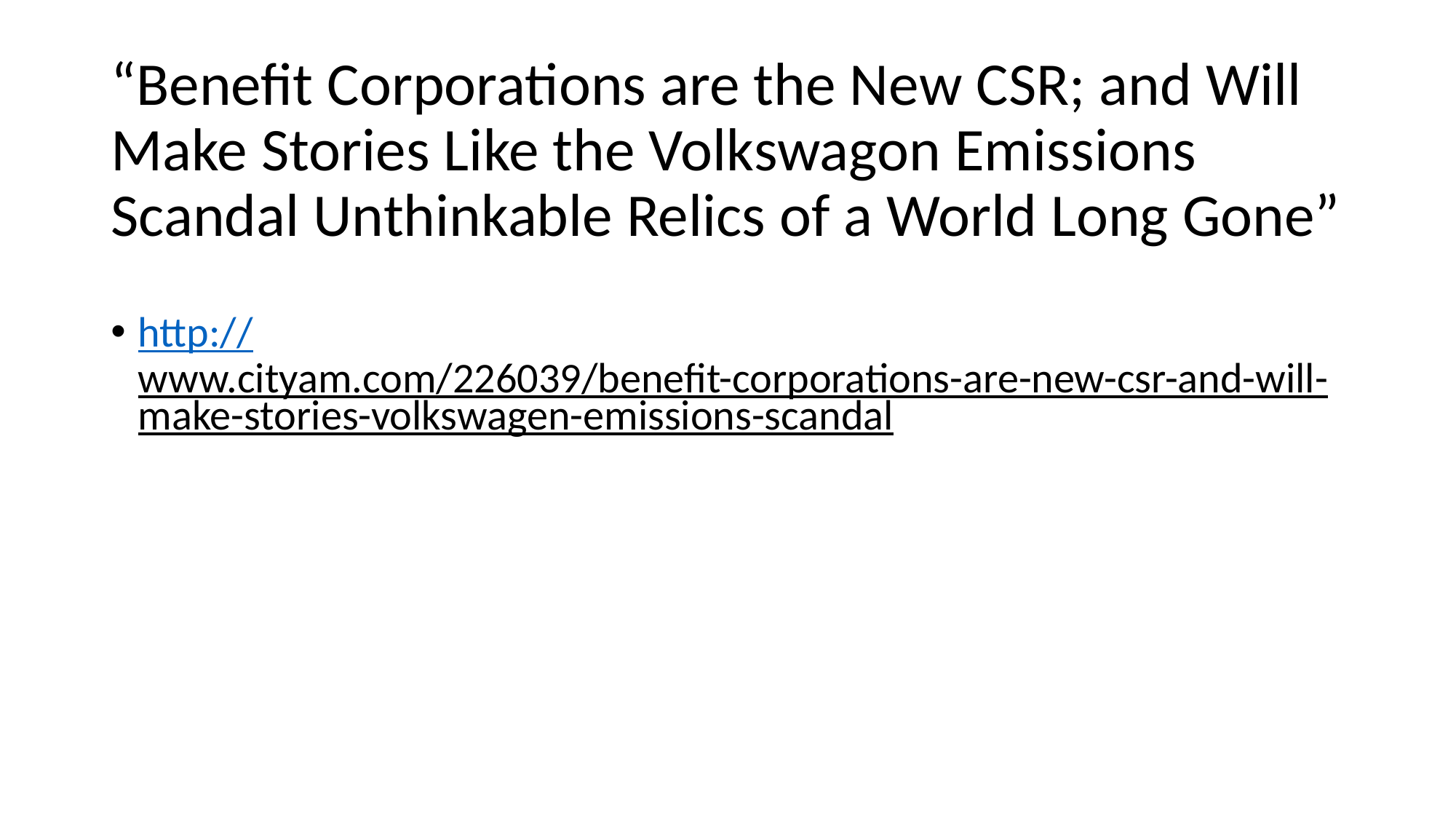

# “Benefit Corporations are the New CSR; and Will Make Stories Like the Volkswagon Emissions Scandal Unthinkable Relics of a World Long Gone”
http://www.cityam.com/226039/benefit-corporations-are-new-csr-and-will-make-stories-volkswagen-emissions-scandal